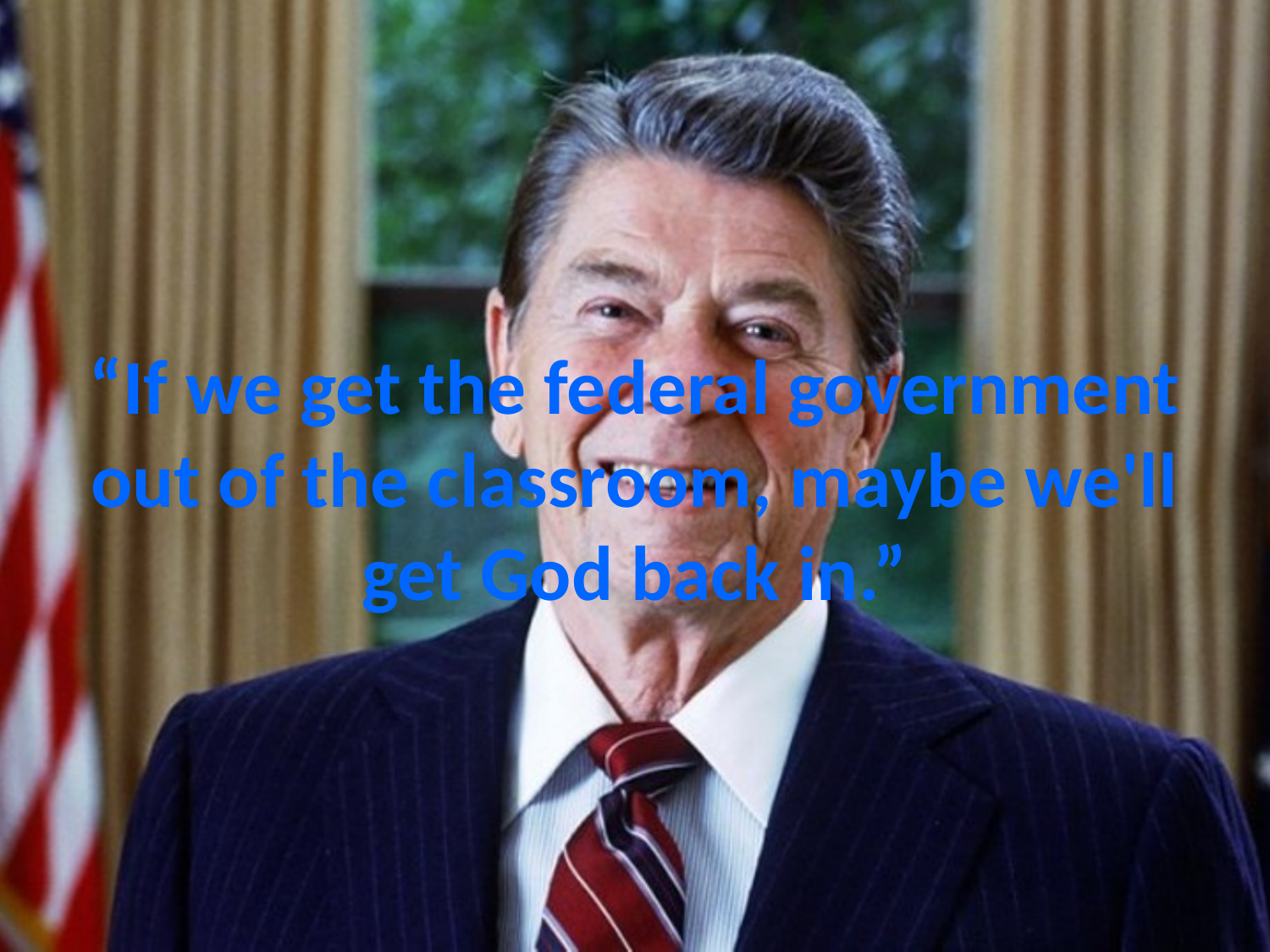

# “If we get the federal government out of the classroom, maybe we'll get God back in.”